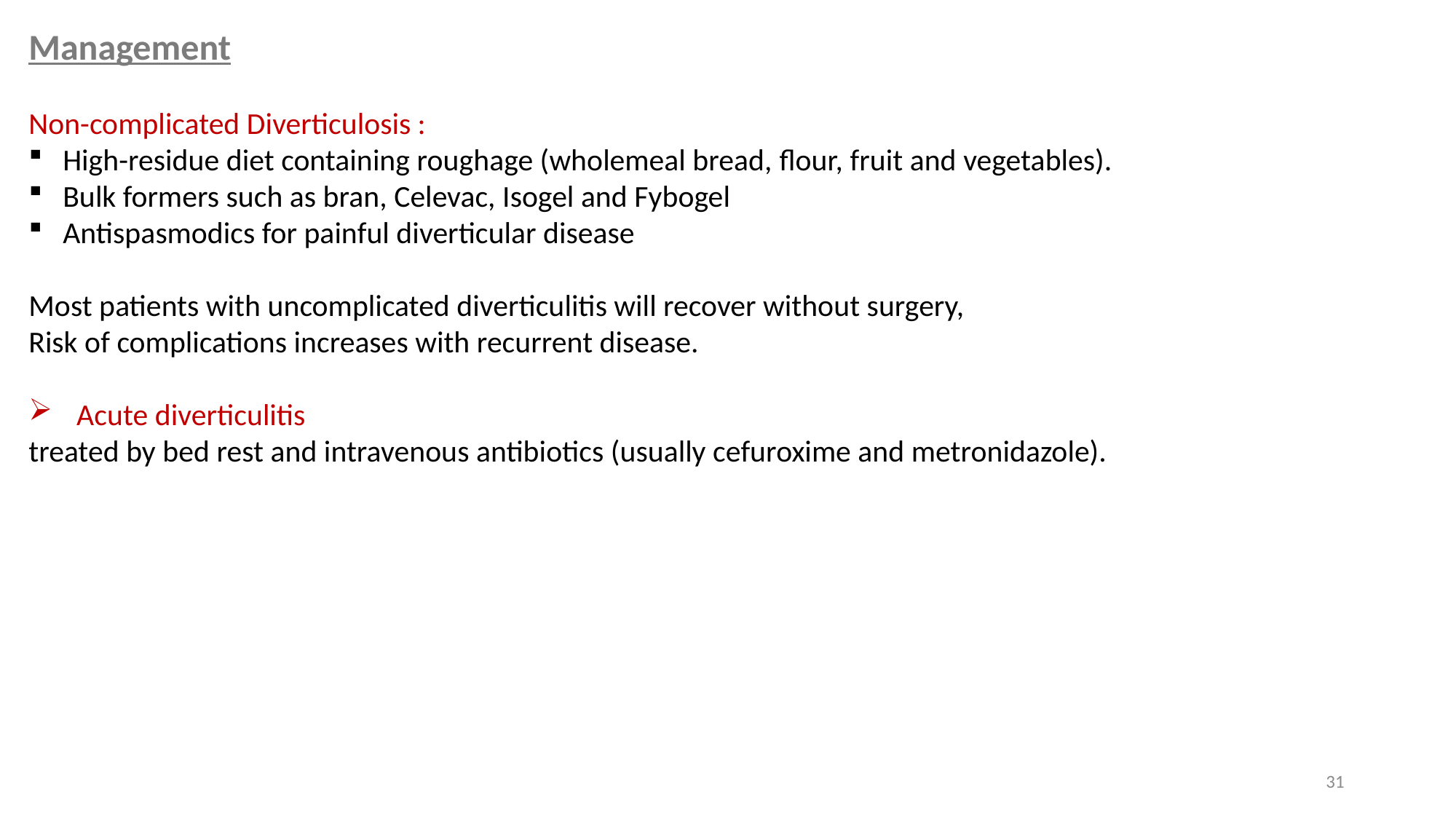

Management

Non-complicated Diverticulosis :
High-residue diet containing roughage (wholemeal bread, ﬂour, fruit and vegetables).
Bulk formers such as bran, Celevac, Isogel and Fybogel
Antispasmodics for painful diverticular disease

Most patients with uncomplicated diverticulitis will recover without surgery,
Risk of complications increases with recurrent disease.

 Acute diverticulitis
treated by bed rest and intravenous antibiotics (usually cefuroxime and metronidazole).

31